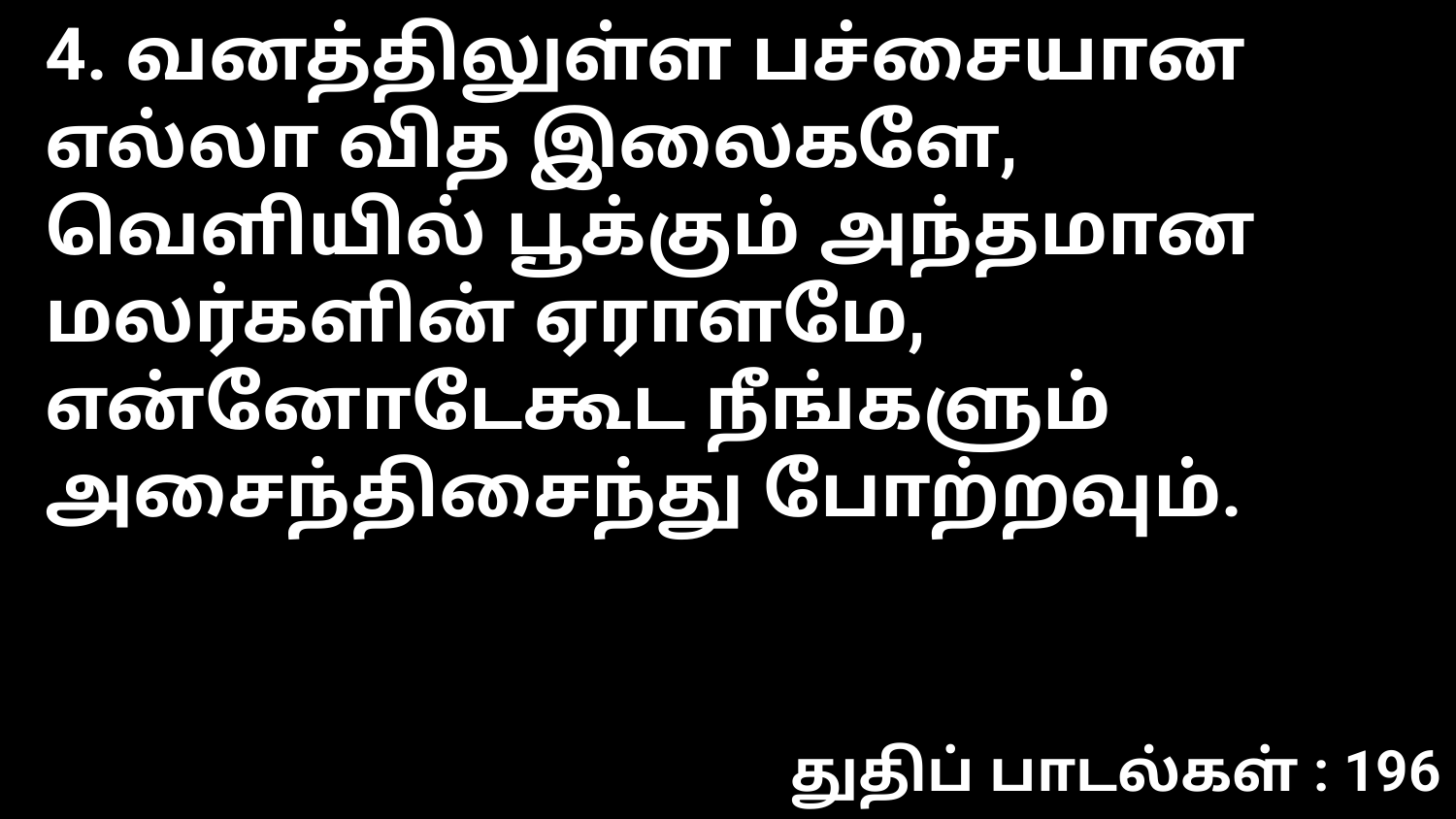

4. வனத்திலுள்ள பச்சையான
எல்லா வித இலைகளே,
வெளியில் பூக்கும் அந்தமான
மலர்களின் ஏராளமே,
என்னோடேகூட நீங்களும்
அசைந்திசைந்து போற்றவும்.

துதிப் பாடல்கள் : 196